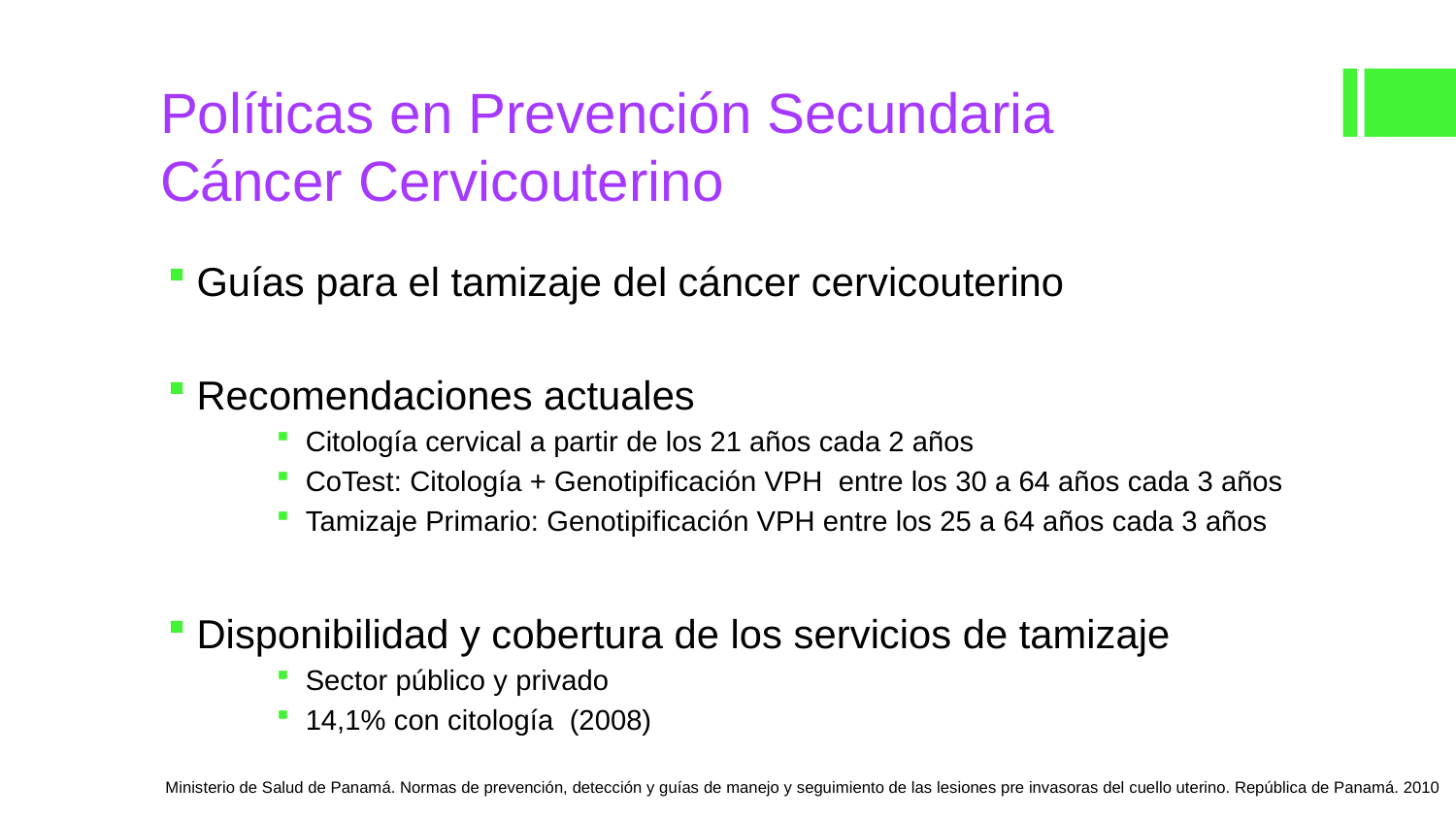

# Políticas en Prevención Secundaria Cáncer Cervicouterino
Guías para el tamizaje del cáncer cervicouterino

Recomendaciones actuales
Citología cervical a partir de los 21 años cada 2 años
CoTest: Citología + Genotipificación VPH  entre los 30 a 64 años cada 3 años
Tamizaje Primario: Genotipificación VPH entre los 25 a 64 años cada 3 años

Disponibilidad y cobertura de los servicios de tamizaje
Sector público y privado
14,1% con citología  (2008)
Ministerio de Salud de Panamá. Normas de prevención, detección y guías de manejo y seguimiento de las lesiones pre invasoras del cuello uterino. República de Panamá. 2010